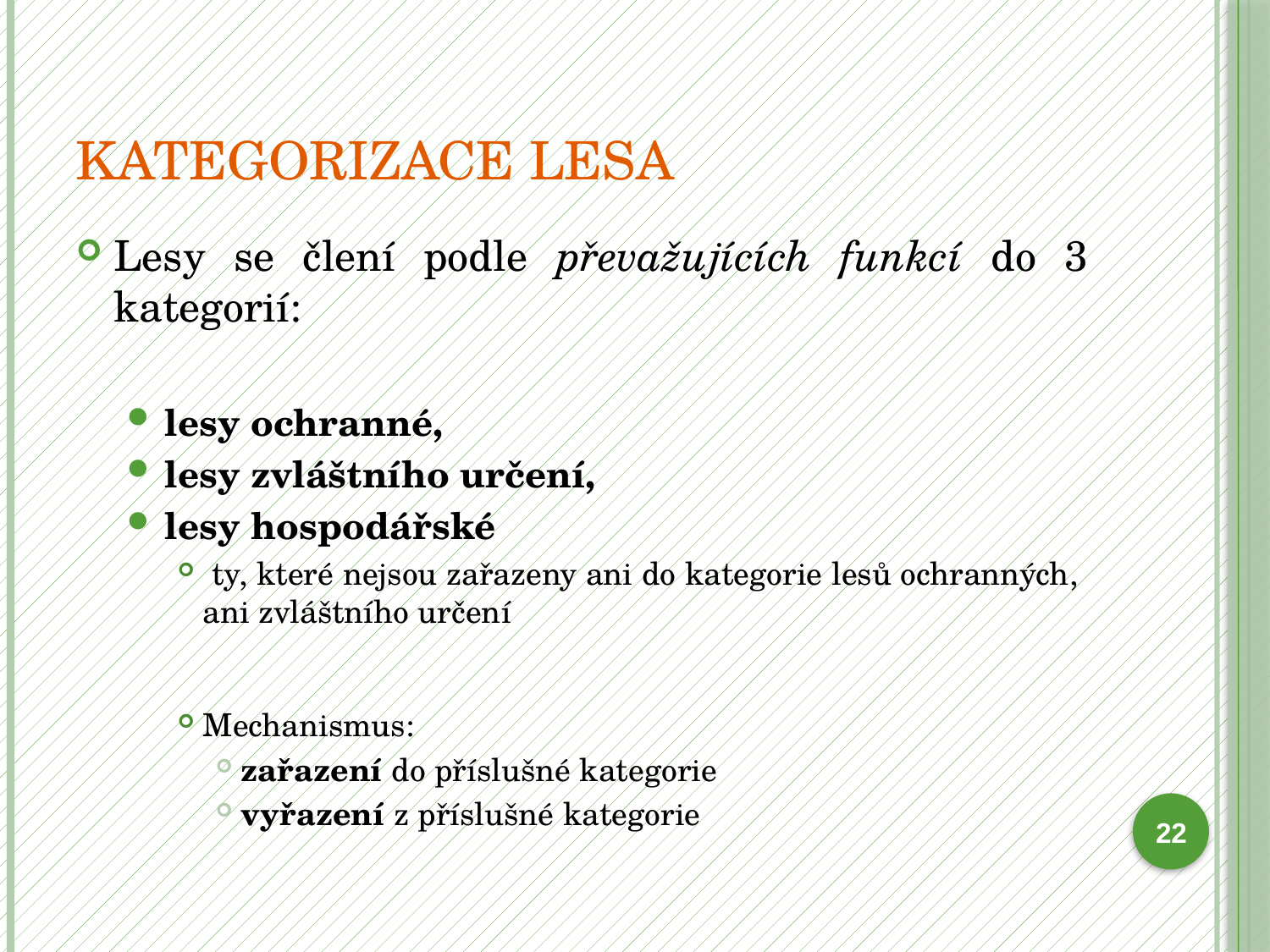

# Kategorizace lesa
Lesy se člení podle převažujících funkcí do 3 kategorií:

lesy ochranné,
lesy zvláštního určení,
lesy hospodářské
 ty, které nejsou zařazeny ani do kategorie lesů ochranných,  ani zvláštního určení

Mechanismus:
zařazení do příslušné kategorie
vyřazení z příslušné kategorie
22